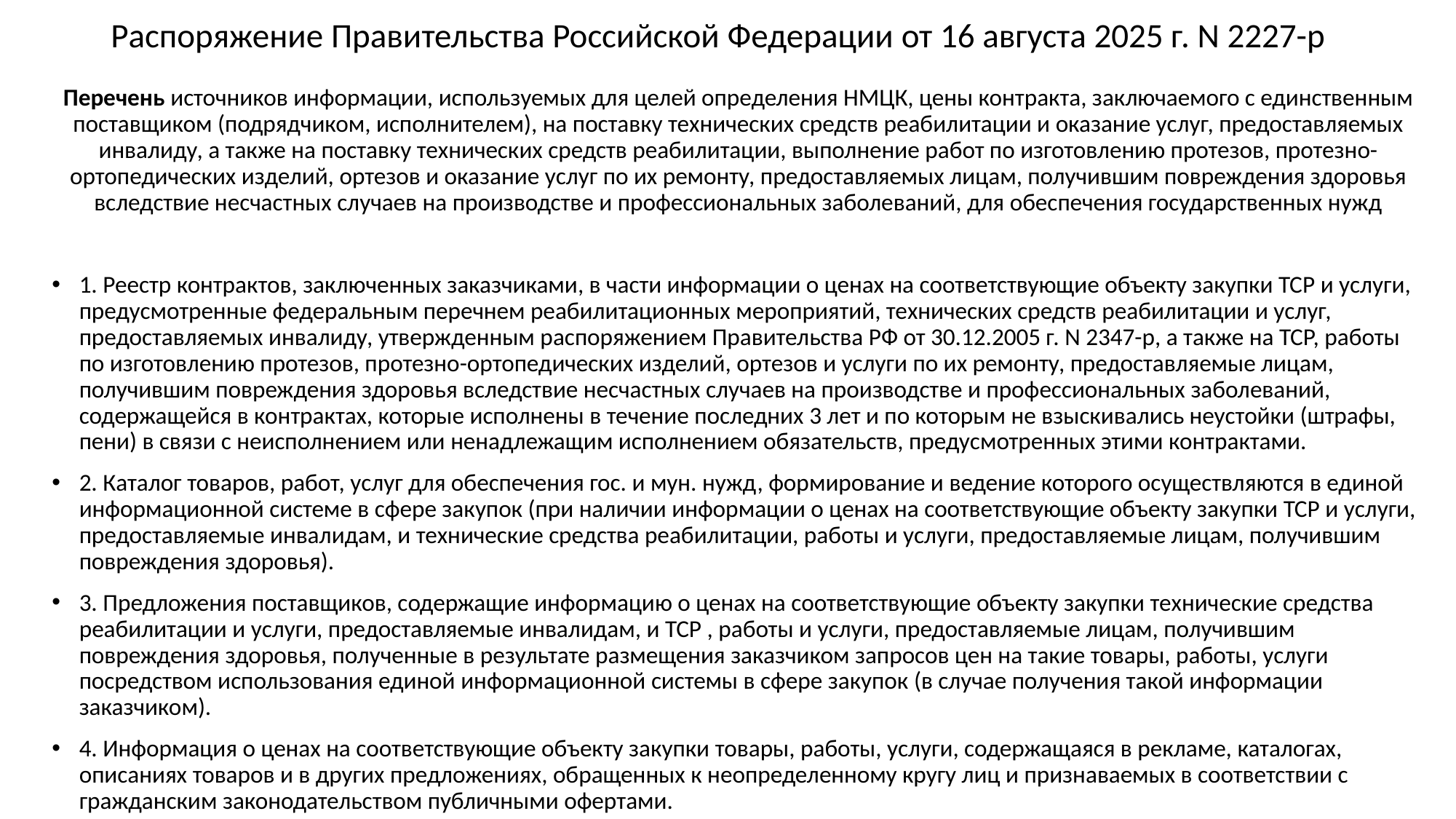

# Распоряжение Правительства Российской Федерации от 16 августа 2025 г. N 2227-р
Перечень источников информации, используемых для целей определения НМЦК, цены контракта, заключаемого с единственным поставщиком (подрядчиком, исполнителем), на поставку технических средств реабилитации и оказание услуг, предоставляемых инвалиду, а также на поставку технических средств реабилитации, выполнение работ по изготовлению протезов, протезно-ортопедических изделий, ортезов и оказание услуг по их ремонту, предоставляемых лицам, получившим повреждения здоровья вследствие несчастных случаев на производстве и профессиональных заболеваний, для обеспечения государственных нужд

1. Реестр контрактов, заключенных заказчиками, в части информации о ценах на соответствующие объекту закупки ТСР и услуги, предусмотренные федеральным перечнем реабилитационных мероприятий, технических средств реабилитации и услуг, предоставляемых инвалиду, утвержденным распоряжением Правительства РФ от 30.12.2005 г. N 2347-р, а также на ТСР, работы по изготовлению протезов, протезно-ортопедических изделий, ортезов и услуги по их ремонту, предоставляемые лицам, получившим повреждения здоровья вследствие несчастных случаев на производстве и профессиональных заболеваний, содержащейся в контрактах, которые исполнены в течение последних 3 лет и по которым не взыскивались неустойки (штрафы, пени) в связи с неисполнением или ненадлежащим исполнением обязательств, предусмотренных этими контрактами.
2. Каталог товаров, работ, услуг для обеспечения гос. и мун. нужд, формирование и ведение которого осуществляются в единой информационной системе в сфере закупок (при наличии информации о ценах на соответствующие объекту закупки ТСР и услуги, предоставляемые инвалидам, и технические средства реабилитации, работы и услуги, предоставляемые лицам, получившим повреждения здоровья).
3. Предложения поставщиков, содержащие информацию о ценах на соответствующие объекту закупки технические средства реабилитации и услуги, предоставляемые инвалидам, и ТСР , работы и услуги, предоставляемые лицам, получившим повреждения здоровья, полученные в результате размещения заказчиком запросов цен на такие товары, работы, услуги посредством использования единой информационной системы в сфере закупок (в случае получения такой информации заказчиком).
4. Информация о ценах на соответствующие объекту закупки товары, работы, услуги, содержащаяся в рекламе, каталогах, описаниях товаров и в других предложениях, обращенных к неопределенному кругу лиц и признаваемых в соответствии с гражданским законодательством публичными офертами.